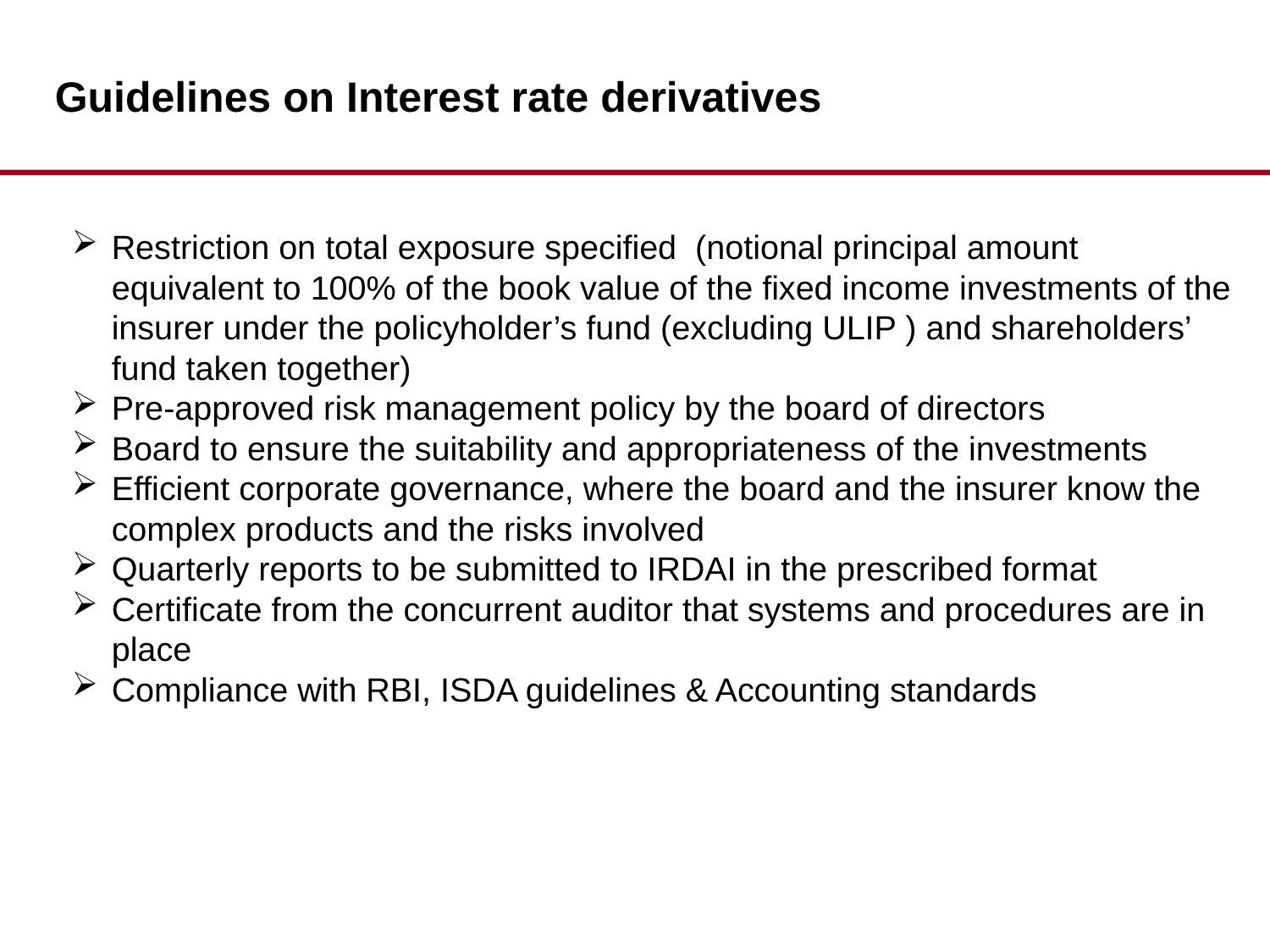

Guidelines on Interest rate derivatives

Restriction on total exposure specified  (notional principal amount equivalent to 100% of the book value of the fixed income investments of the insurer under the policyholder’s fund (excluding ULIP ) and shareholders’ fund taken together)
Pre-approved risk management policy by the board of directors
Board to ensure the suitability and appropriateness of the investments
Efficient corporate governance, where the board and the insurer know the complex products and the risks involved
Quarterly reports to be submitted to IRDAI in the prescribed format
Certificate from the concurrent auditor that systems and procedures are in place
Compliance with RBI, ISDA guidelines & Accounting standards